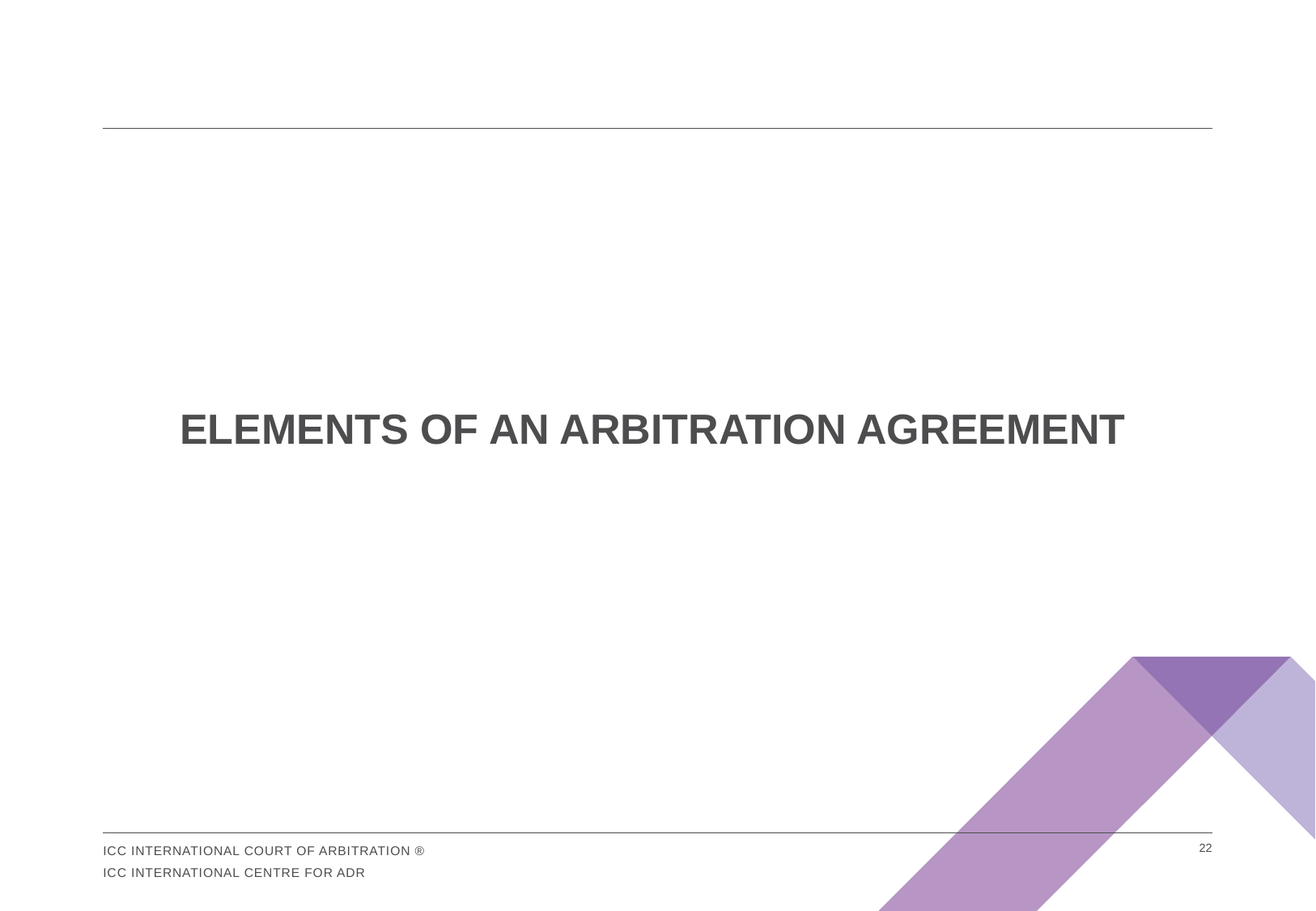

#
ELEMENTS of an Arbitration agreement
22